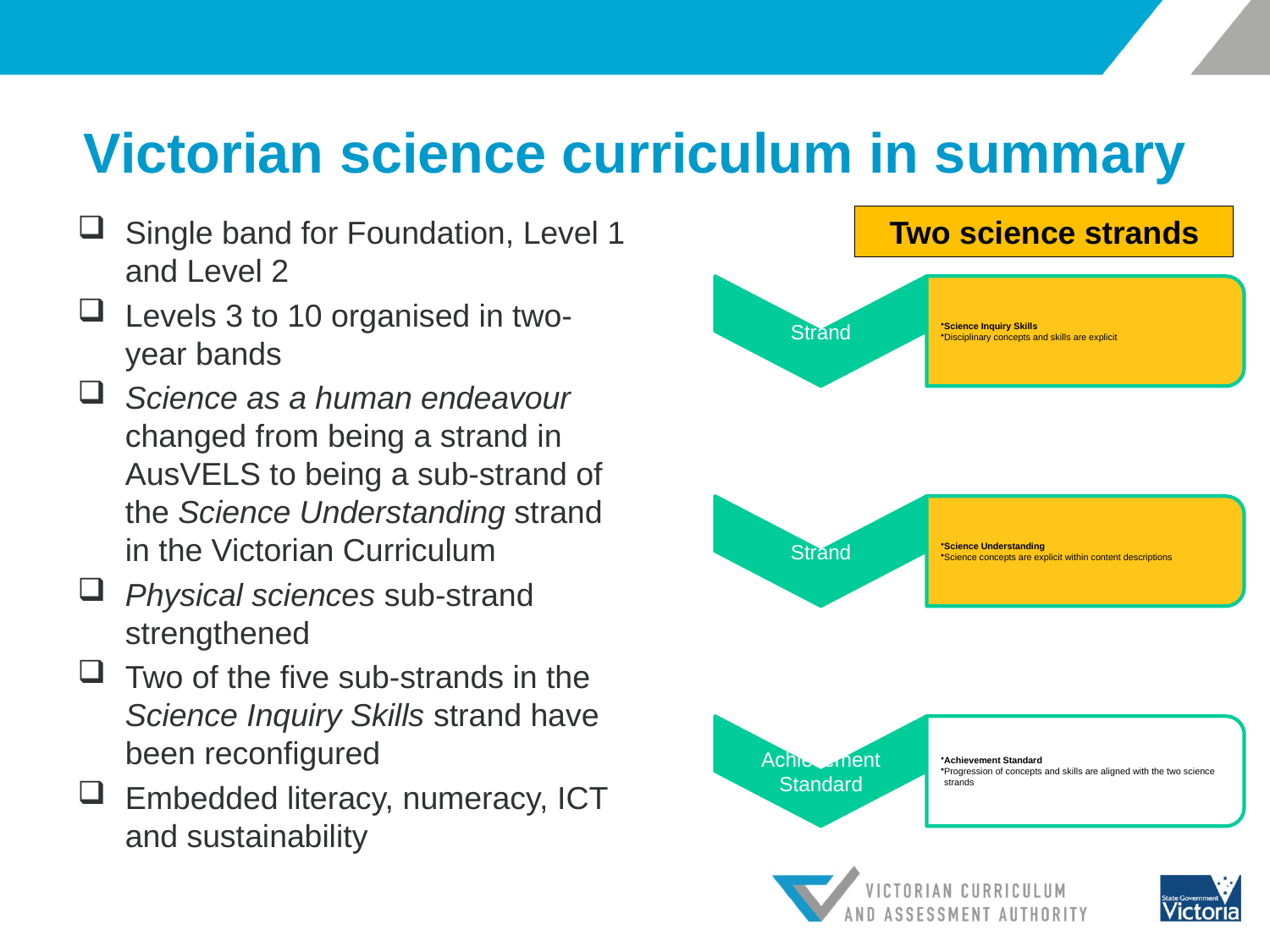

# Victorian science curriculum in summary
Single band for Foundation, Level 1 and Level 2
Levels 3 to 10 organised in two-year bands
Science as a human endeavour changed from being a strand in AusVELS to being a sub-strand of the Science Understanding strand in the Victorian Curriculum
Physical sciences sub-strand strengthened
Two of the five sub-strands in the Science Inquiry Skills strand have been reconfigured
Embedded literacy, numeracy, ICT and sustainability

Two science strands
Strand
Science Inquiry Skills
Disciplinary concepts and skills are explicit
Strand
Science Understanding
Science concepts are explicit within content descriptions
Achievement Standard
Achievement Standard
Progression of concepts and skills are aligned with the two science strands